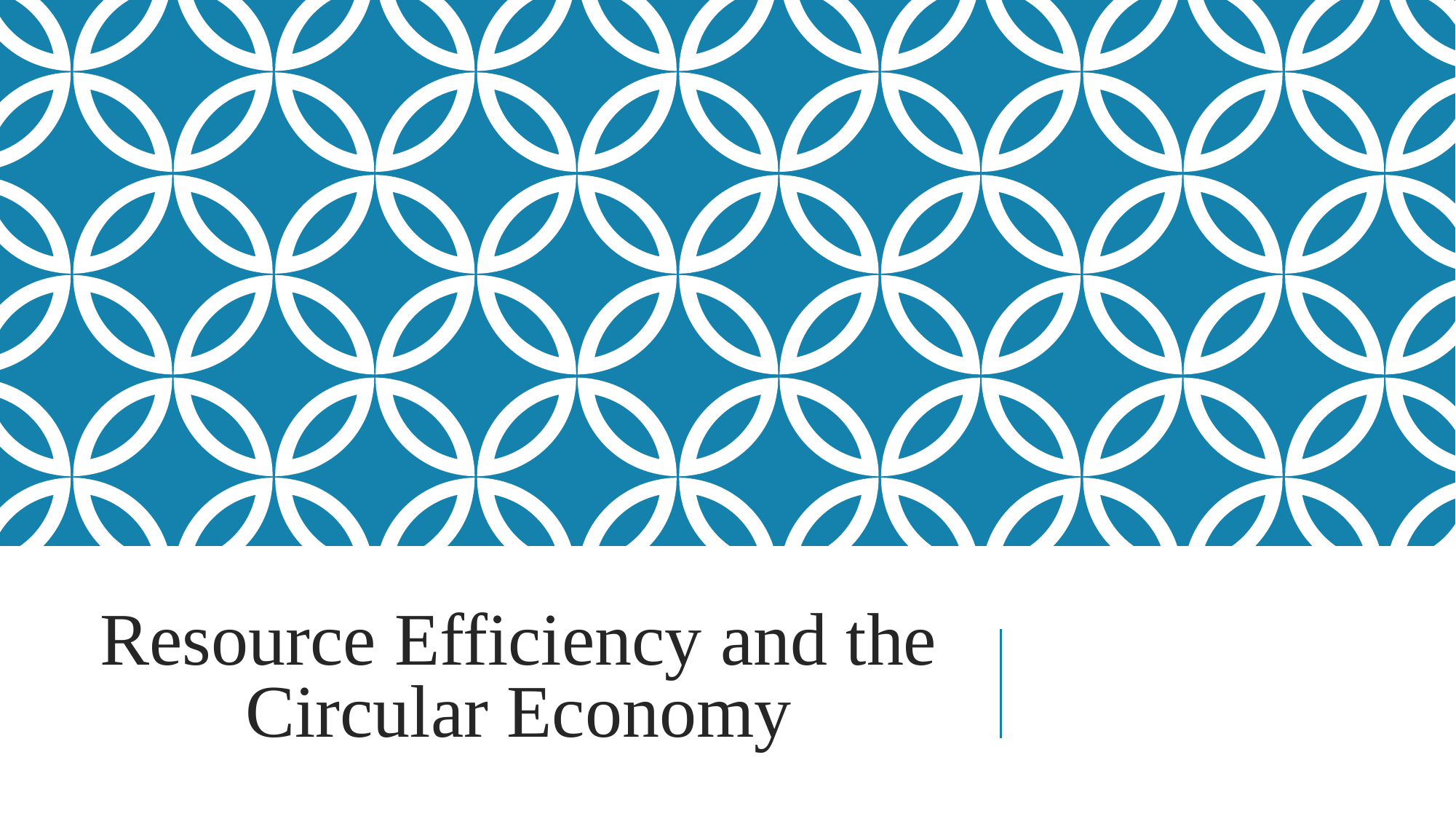

# Resource Efficiency and the Circular Economy